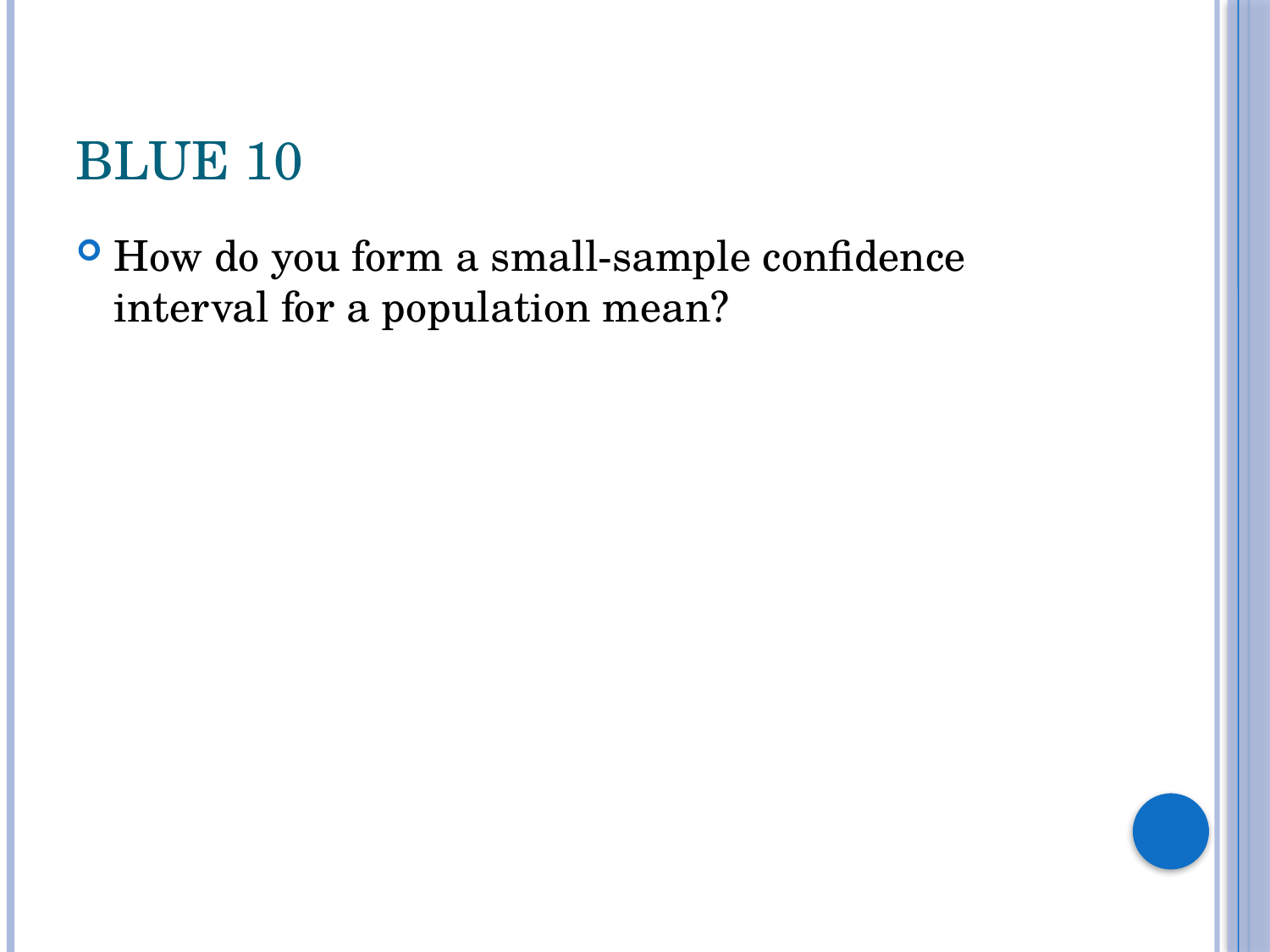

# Blue 10
How do you form a small-sample confidence interval for a population mean?